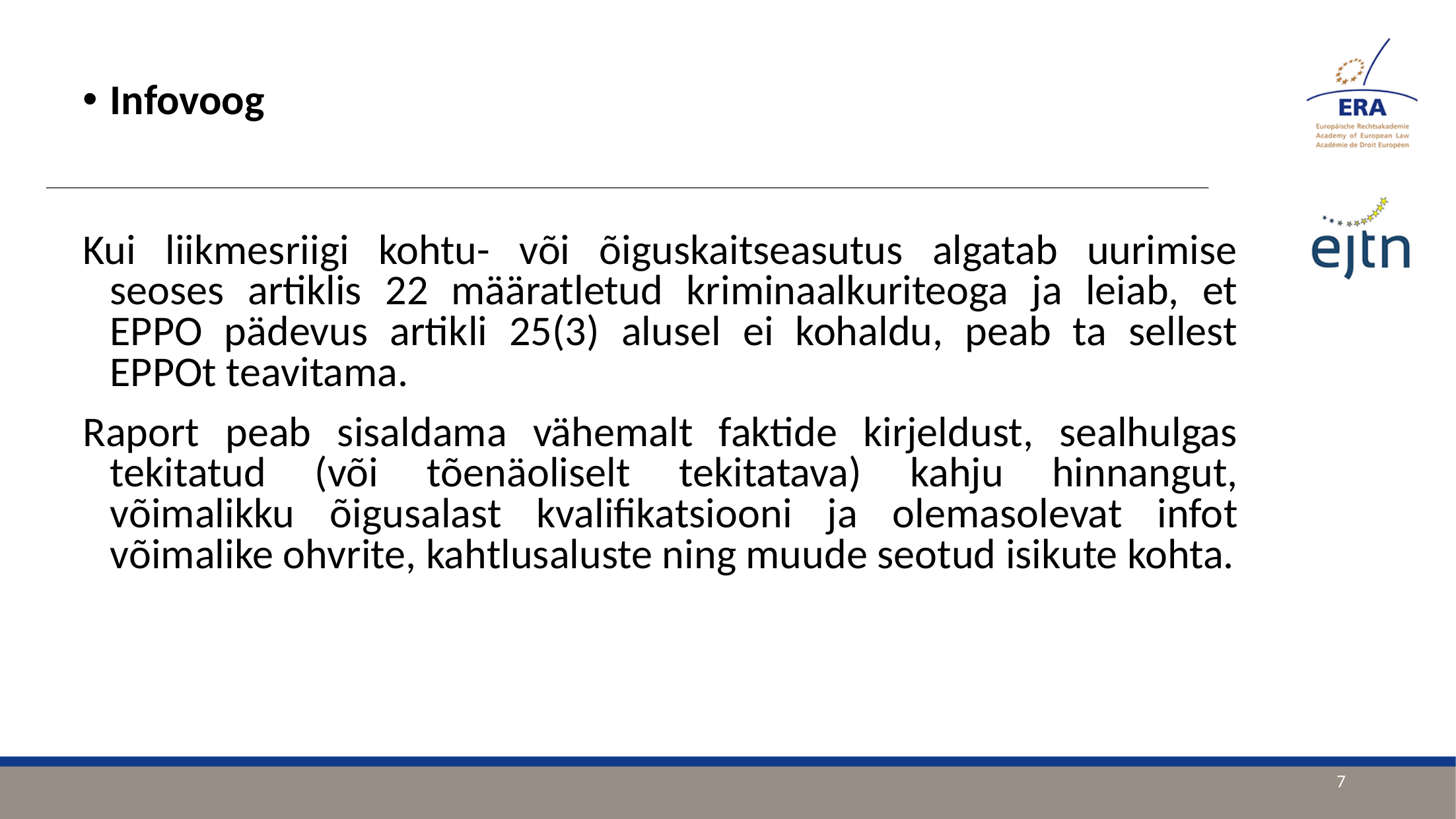

Infovoog
Kui liikmesriigi kohtu- või õiguskaitseasutus algatab uurimise seoses artiklis 22 määratletud kriminaalkuriteoga ja leiab, et EPPO pädevus artikli 25(3) alusel ei kohaldu, peab ta sellest EPPOt teavitama.
Raport peab sisaldama vähemalt faktide kirjeldust, sealhulgas tekitatud (või tõenäoliselt tekitatava) kahju hinnangut, võimalikku õigusalast kvalifikatsiooni ja olemasolevat infot võimalike ohvrite, kahtlusaluste ning muude seotud isikute kohta.
7